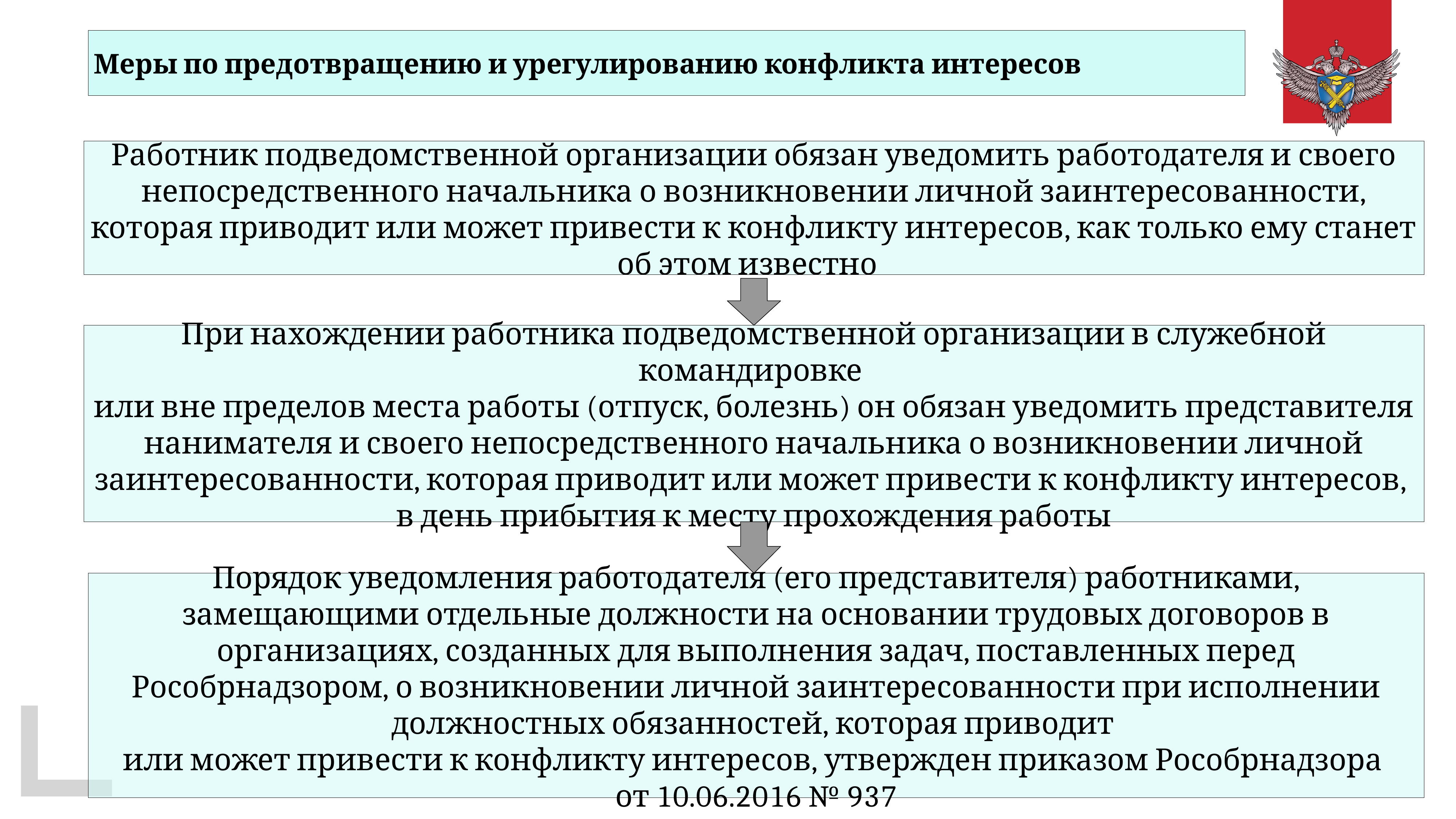

Меры по предотвращению и урегулированию конфликта интересов
Работник подведомственной организации обязан уведомить работодателя и своего непосредственного начальника о возникновении личной заинтересованности, которая приводит или может привести к конфликту интересов, как только ему станет об этом известно

При нахождении работника подведомственной организации в служебной командировке
или вне пределов места работы (отпуск, болезнь) он обязан уведомить представителя нанимателя и своего непосредственного начальника о возникновении личной заинтересованности, которая приводит или может привести к конфликту интересов,
в день прибытия к месту прохождения работы

Порядок уведомления работодателя (его представителя) работниками, замещающими отдельные должности на основании трудовых договоров в организациях, созданных для выполнения задач, поставленных перед Рособрнадзором, о возникновении личной заинтересованности при исполнении должностных обязанностей, которая приводит
или может привести к конфликту интересов, утвержден приказом Рособрнадзора
от 10.06.2016 № 937